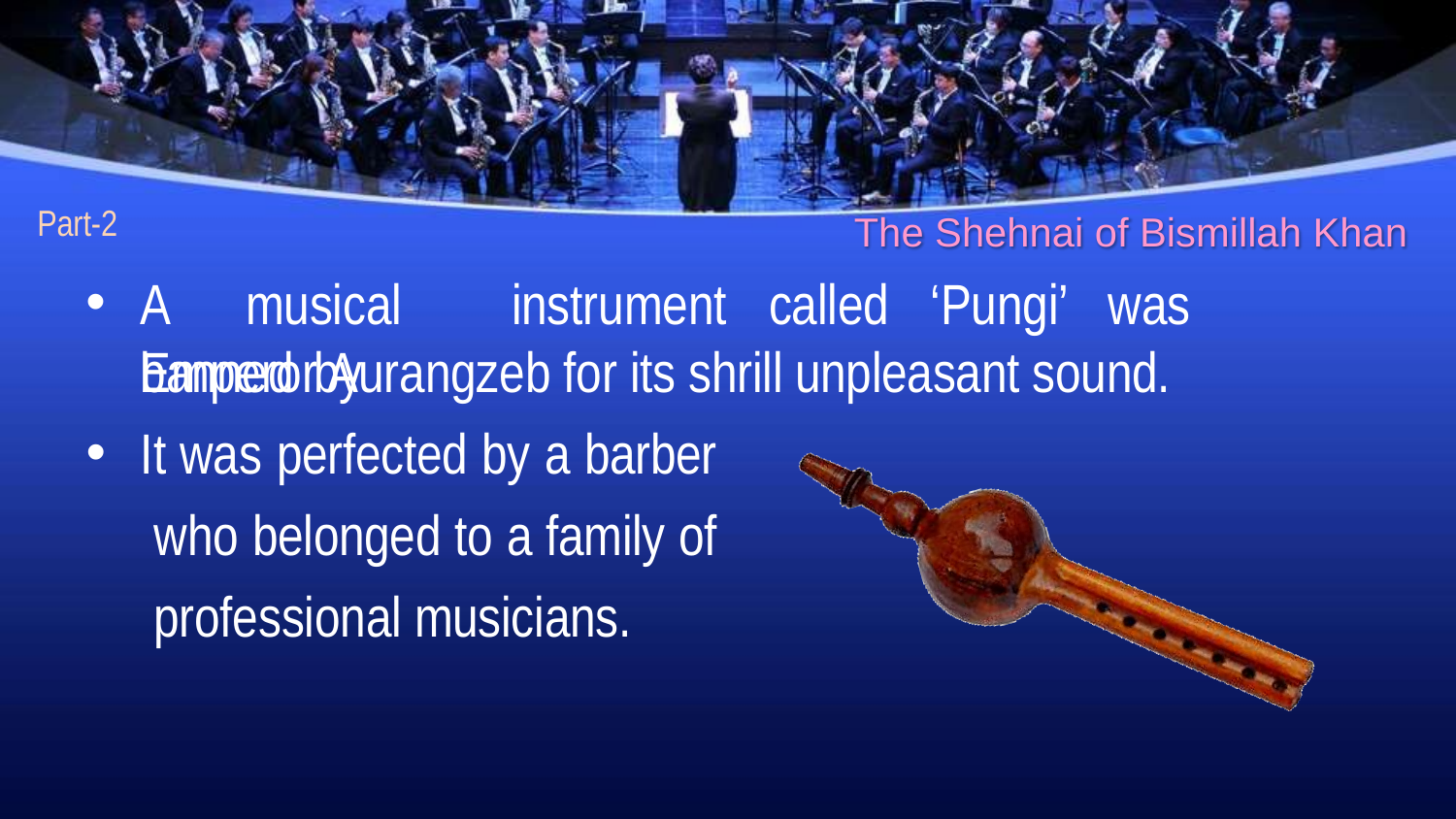

Part-2
A	musical	instrument	called	‘Pungi’	was	banned	by

The Shehnai of Bismillah Khan
Emperor Aurangzeb for its shrill unpleasant sound.
It was perfected by a barber  who belonged to a family of  professional musicians.